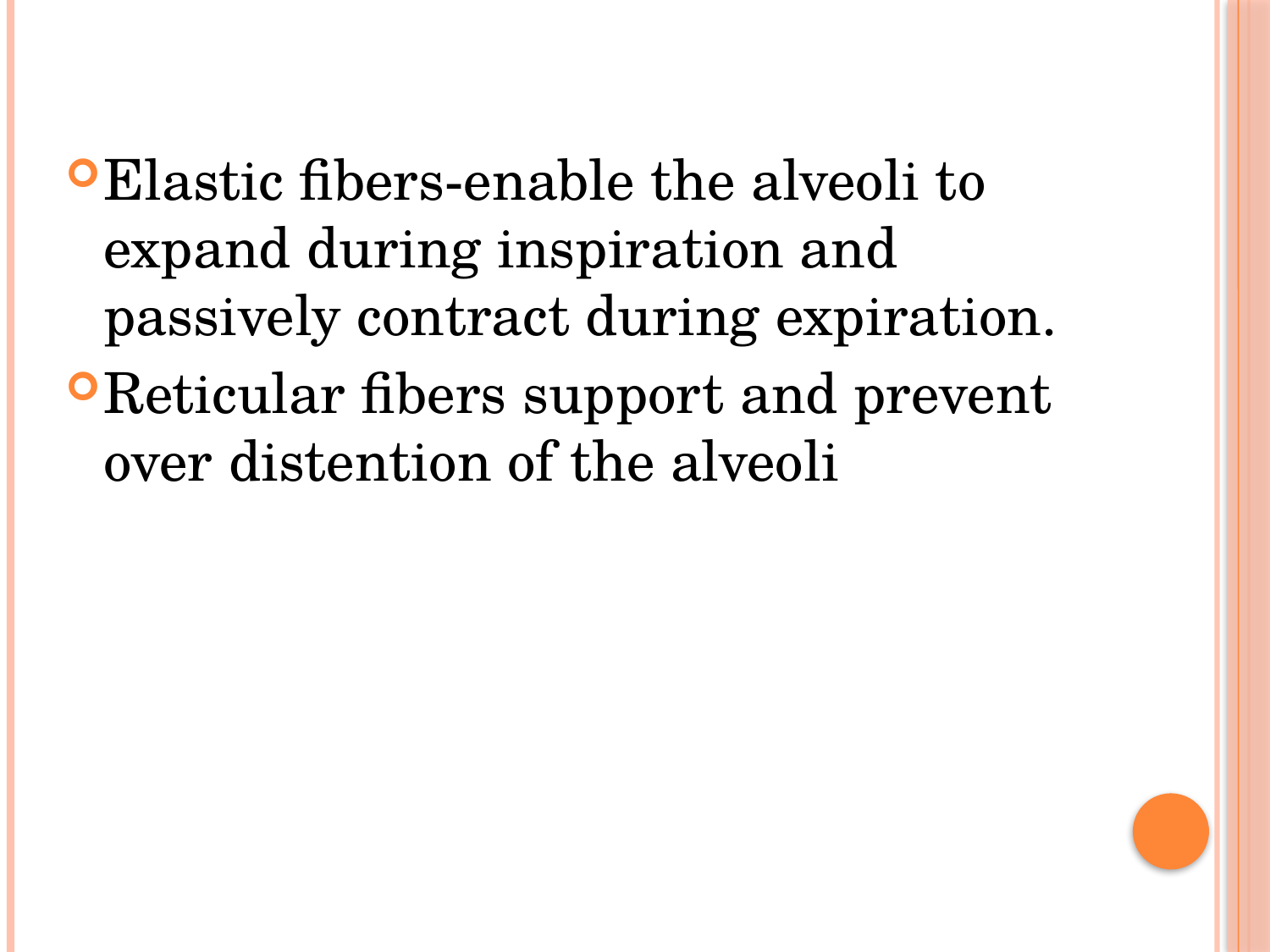

#
Elastic fibers-enable the alveoli to expand during inspiration and passively contract during expiration.
Reticular fibers support and prevent over distention of the alveoli